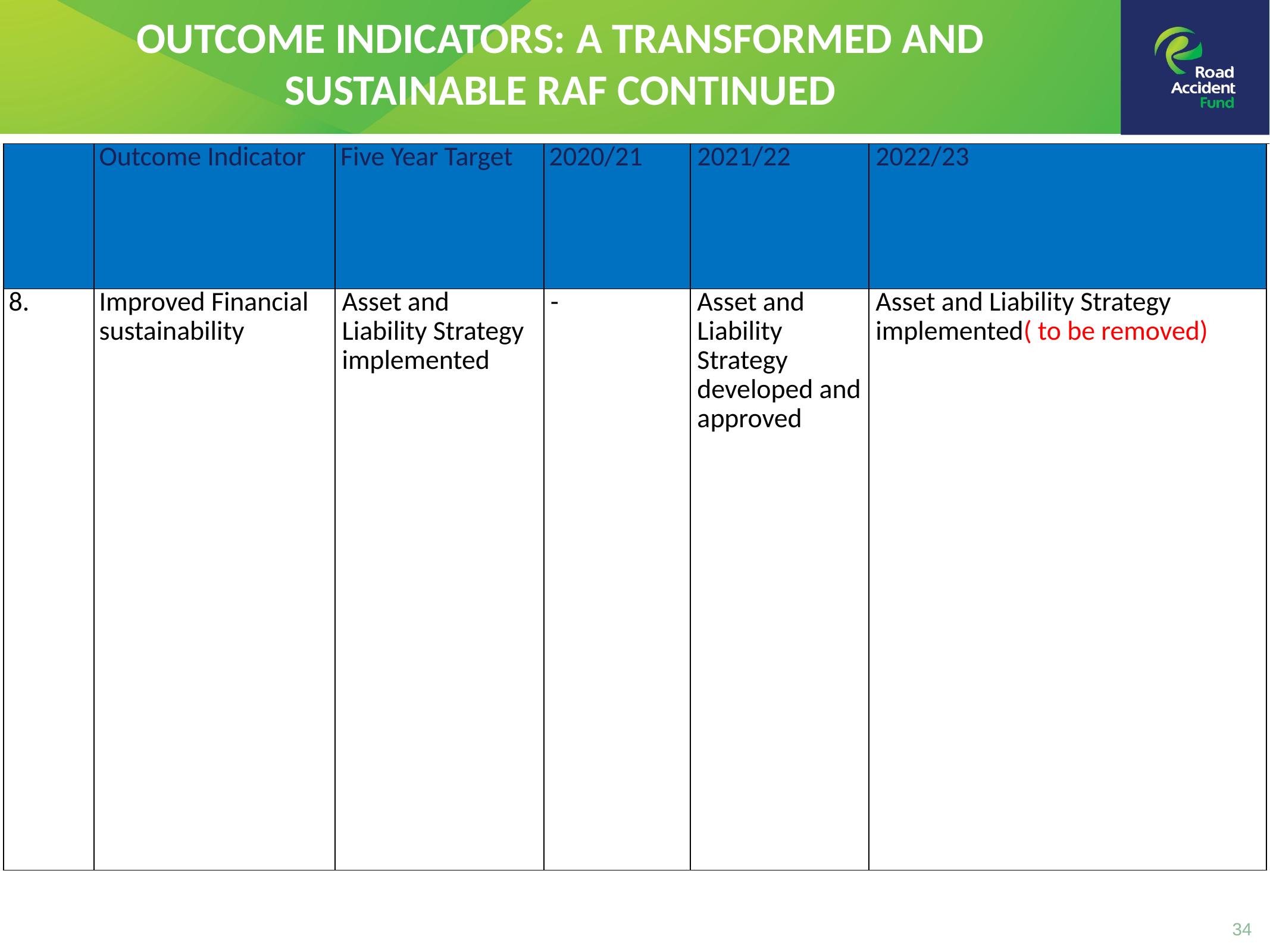

OUTCOME INDICATORS: A TRANSFORMED AND SUSTAINABLE RAF CONTINUED

|  | Outcome Indicator | Five Year Target | 2020/21 | 2021/22 | 2022/23 |  |
| --- | --- | --- | --- | --- | --- | --- |
| 8. | Improved Financial sustainability | Asset and Liability Strategy implemented | - | Asset and Liability Strategy developed and approved | Asset and Liability Strategy implemented( to be removed) |  |
34